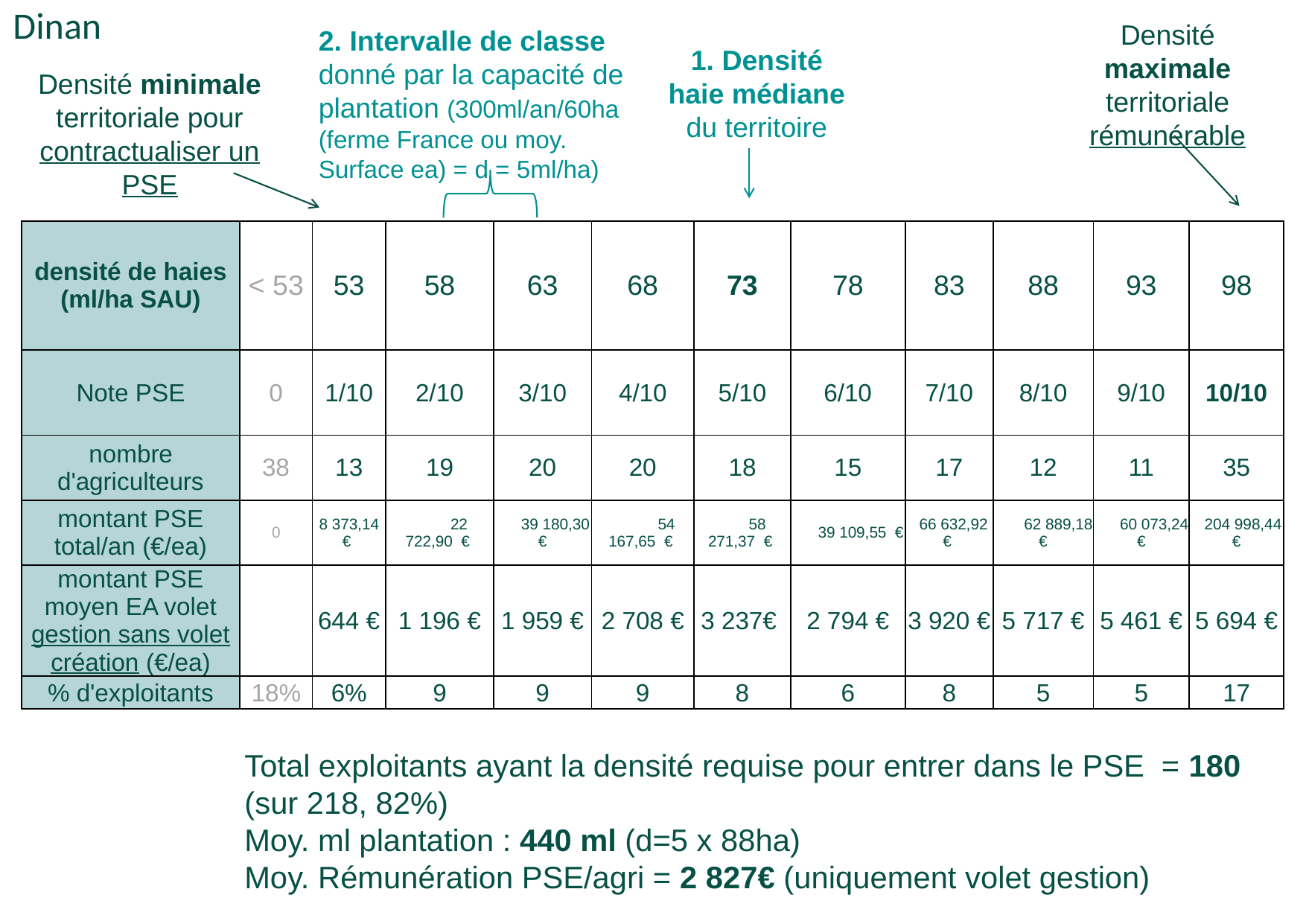

Dinan

Densité maximale territoriale rémunérable
2. Intervalle de classe donné par la capacité de plantation (300ml/an/60ha (ferme France ou moy. Surface ea) = d = 5ml/ha)
1. Densité haie médiane du territoire
Densité minimale territoriale pour contractualiser un PSE

| densité de haies (ml/ha SAU) | < 53 | 53 | 58 | 63 | 68 | 73 | 78 | 83 | 88 | 93 | 98 |
| --- | --- | --- | --- | --- | --- | --- | --- | --- | --- | --- | --- |
| Note PSE | 0 | 1/10 | 2/10 | 3/10 | 4/10 | 5/10 | 6/10 | 7/10 | 8/10 | 9/10 | 10/10 |
| nombre d'agriculteurs | 38 | 13 | 19 | 20 | 20 | 18 | 15 | 17 | 12 | 11 | 35 |
| montant PSE total/an (€/ea) | 0 | 8 373,14 € | 22 722,90 € | 39 180,30 € | 54 167,65 € | 58 271,37 € | 39 109,55 € | 66 632,92 € | 62 889,18 € | 60 073,24 € | 204 998,44 € |
| montant PSE moyen EA volet gestion sans volet création (€/ea) |  | 644 € | 1 196 € | 1 959 € | 2 708 € | 3 237€ | 2 794 € | 3 920 € | 5 717 € | 5 461 € | 5 694 € |
| % d'exploitants | 18% | 6% | 9 | 9 | 9 | 8 | 6 | 8 | 5 | 5 | 17 |
Total exploitants ayant la densité requise pour entrer dans le PSE  = 180 (sur 218, 82%)
Moy. ml plantation : 440 ml (d=5 x 88ha)
Moy. Rémunération PSE/agri = 2 827€ (uniquement volet gestion)